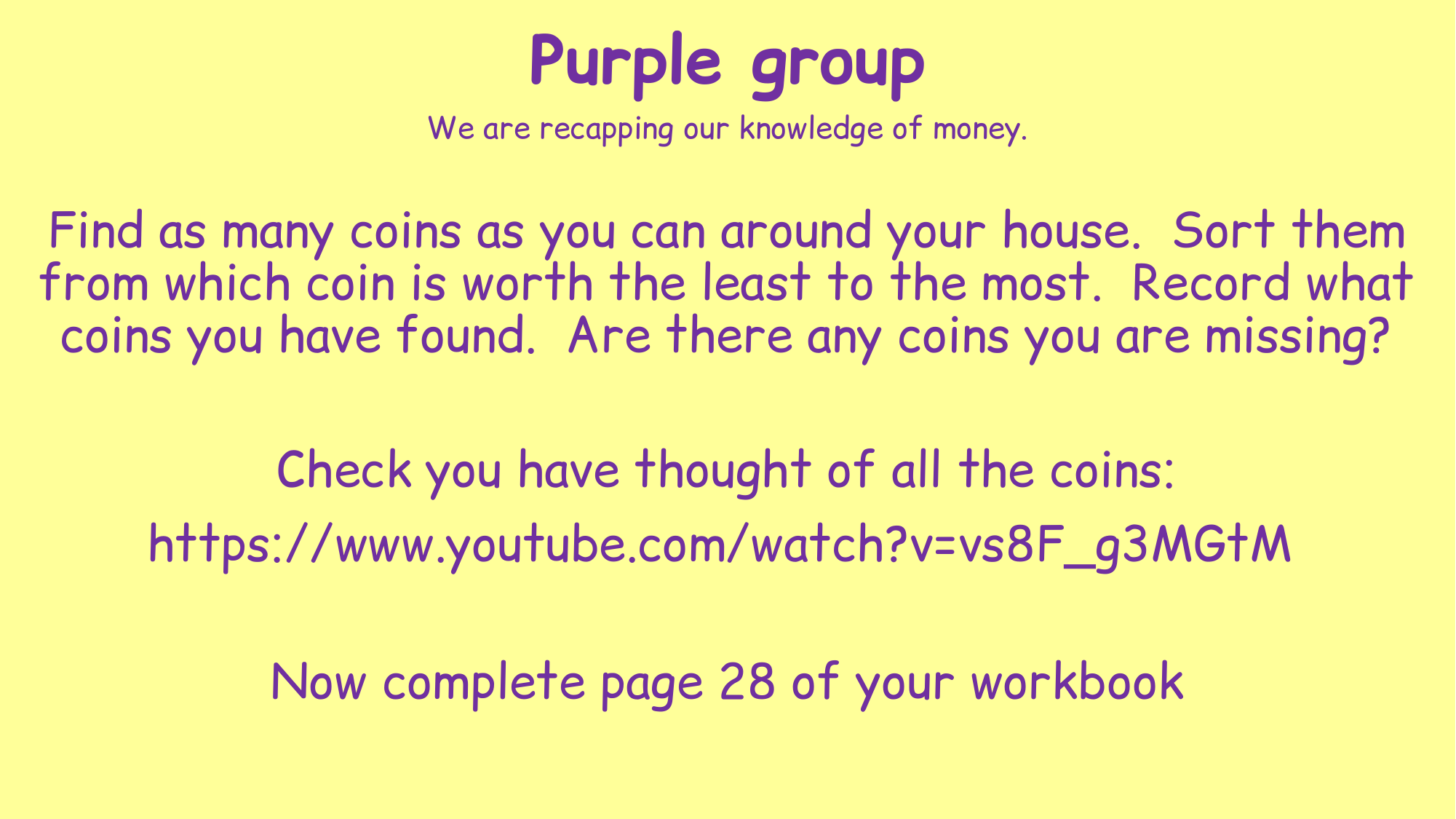

Purple group
We are recapping our knowledge of money.

Find as many coins as you can around your house.  Sort them from which coin is worth the least to the most.  Record what coins you have found.  Are there any coins you are missing?

Check you have thought of all the coins:
https://www.youtube.com/watch?v=vs8F_g3MGtM

Now complete page 28 of your workbook